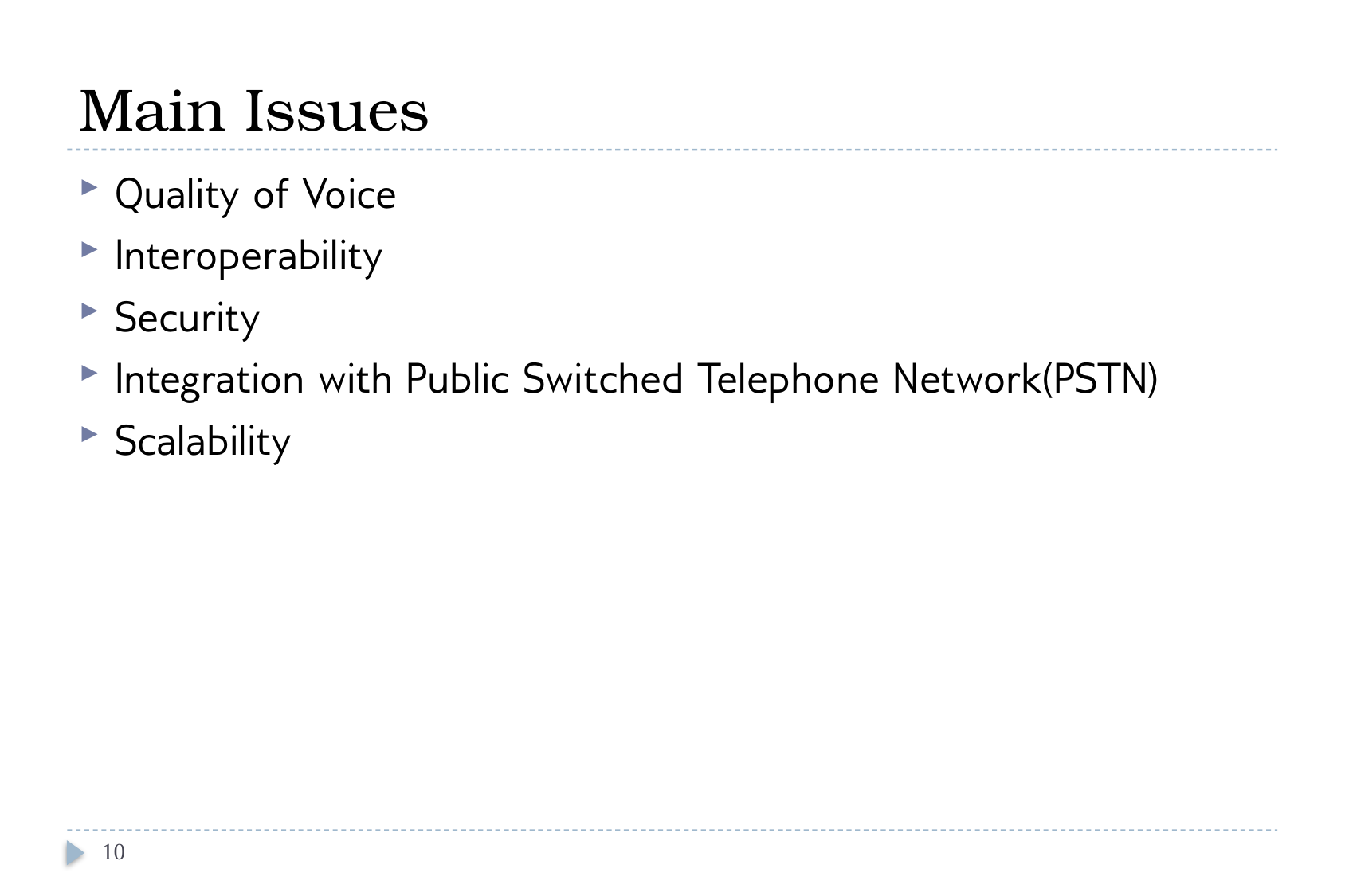

# Main Issues
Quality of Voice
Interoperability
Security
Integration with Public Switched Telephone Network(PSTN)
Scalability

10